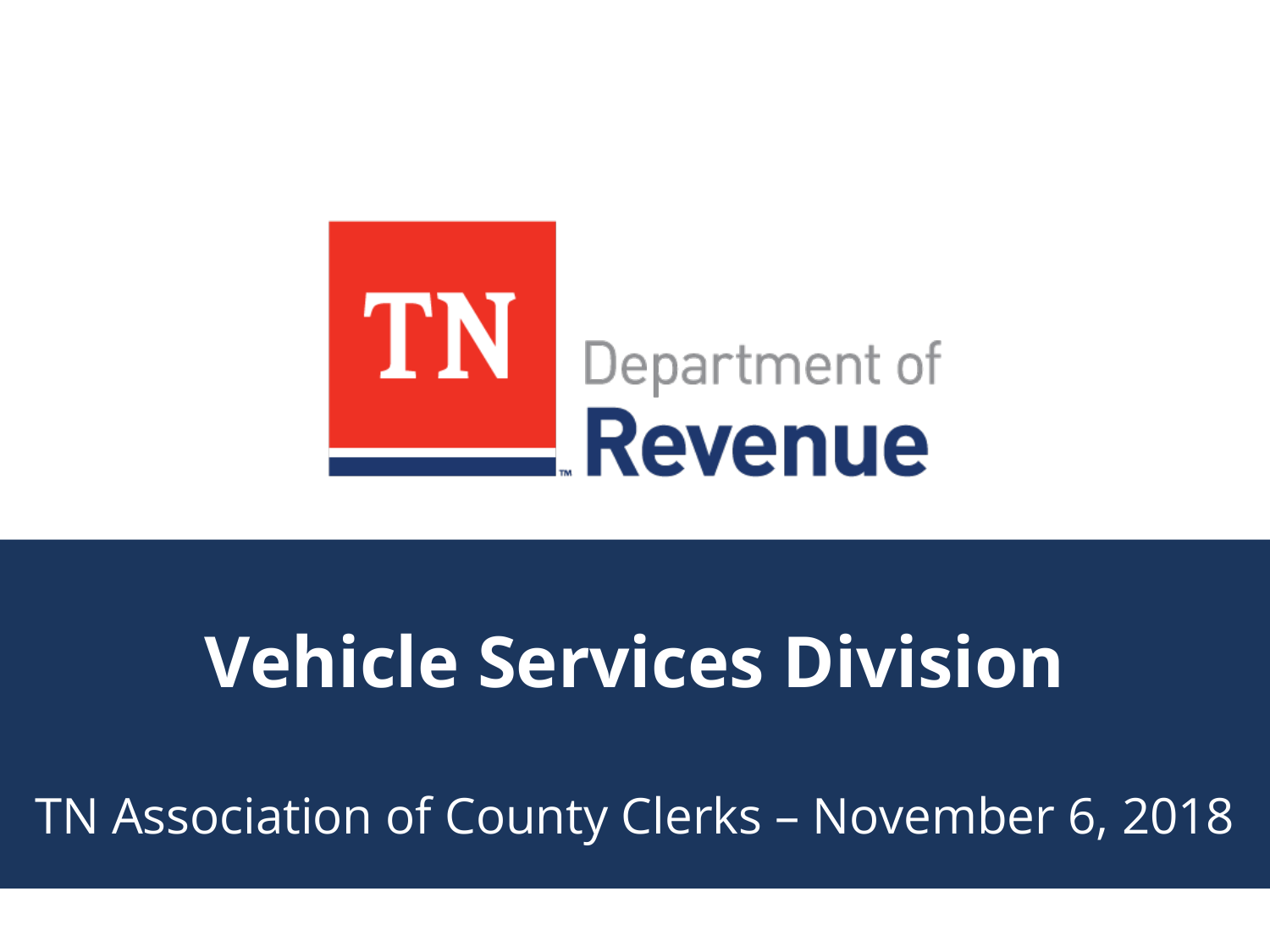

# Vehicle Services Division
TN Association of County Clerks – November 6, 2018